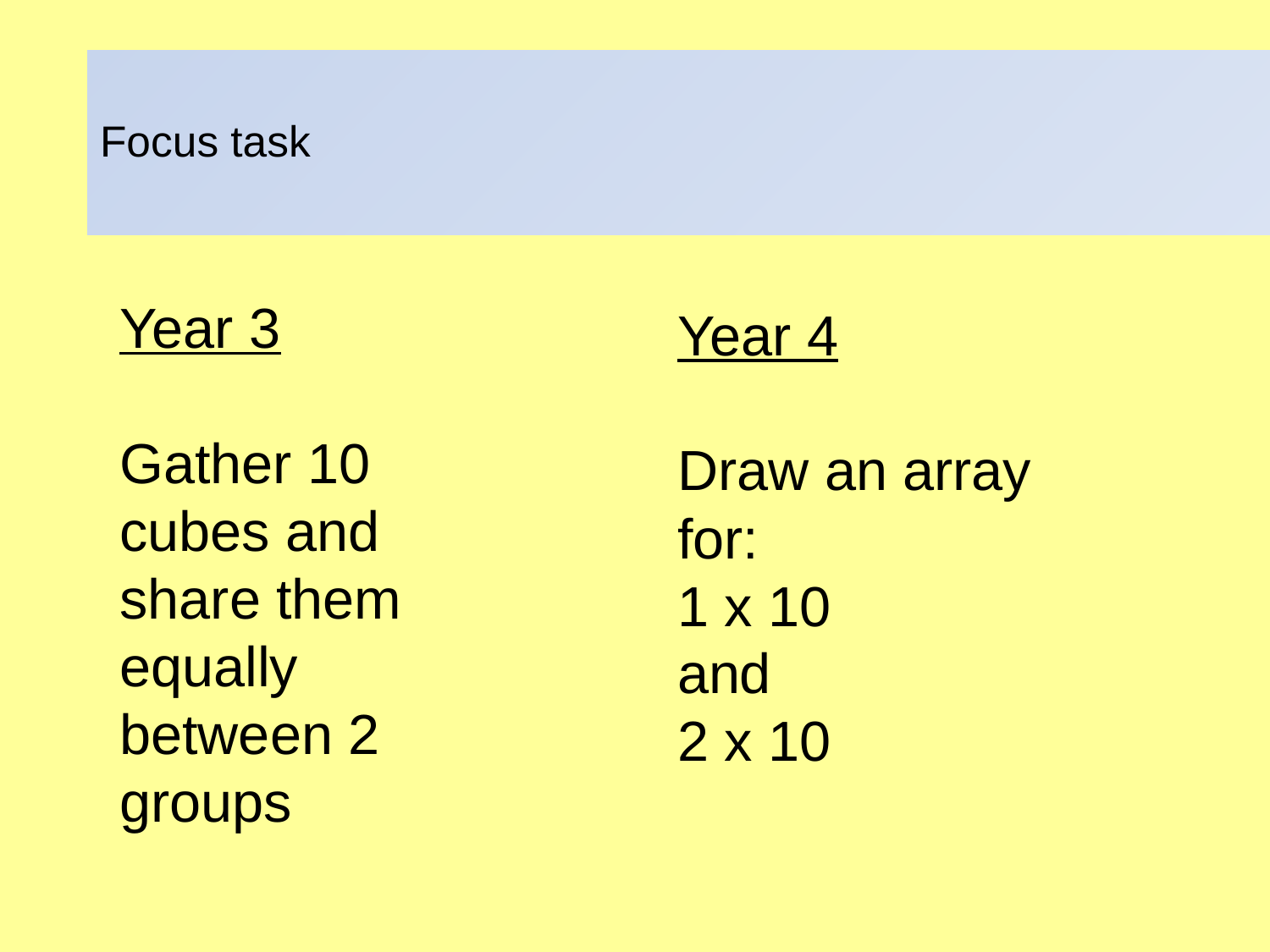

# Focus task

Year 3

Gather 10 cubes and share them equally between 2 groups

Year 4

Draw an array for:
1 x 10
and
2 x 10